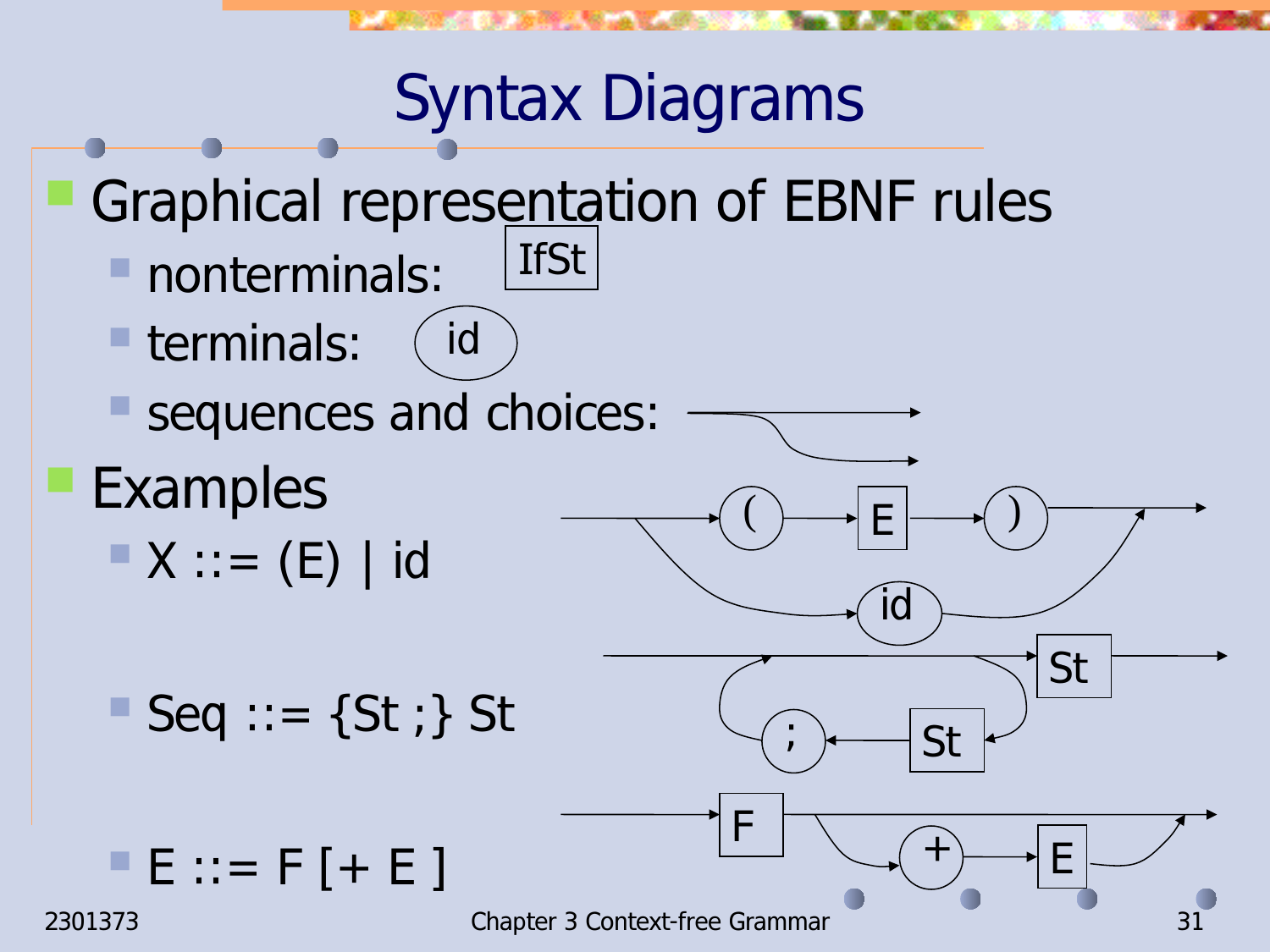

# Syntax Diagrams
Graphical representation of EBNF rules
nonterminals:
terminals:
sequences and choices:
Examples
X ::= (E) | id

Seq ::= {St ;} St

E ::= F [+ E ]
IfSt

id

(

)

E

id

St

;

St

F

+

E

2301373
Chapter 3 Context-free Grammar
31